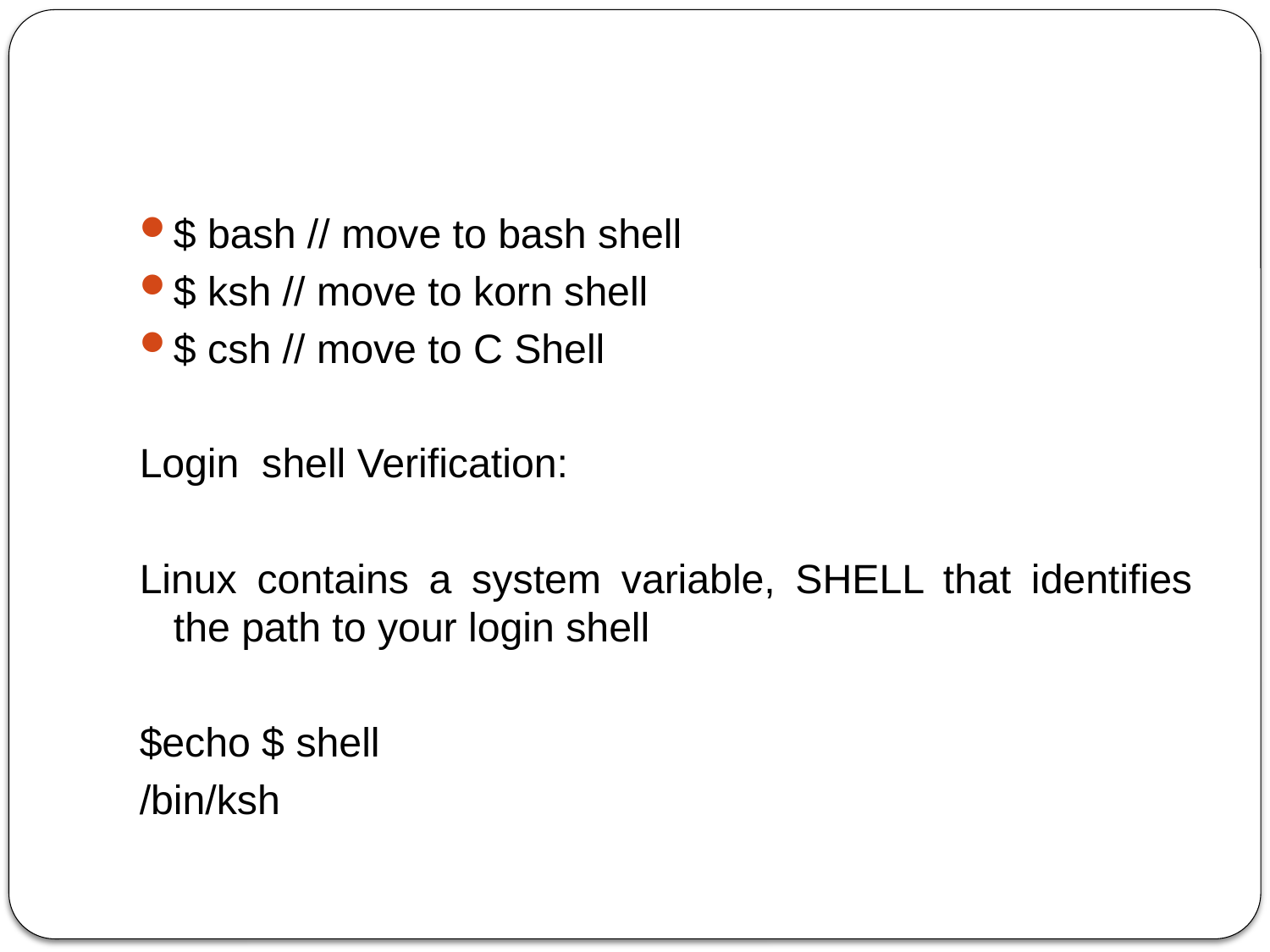

$ bash // move to bash shell
$ ksh // move to korn shell
$ csh // move to C Shell

Login  shell Verification:

Linux contains a system variable, SHELL that identifies the path to your login shell

$echo $ shell
/bin/ksh